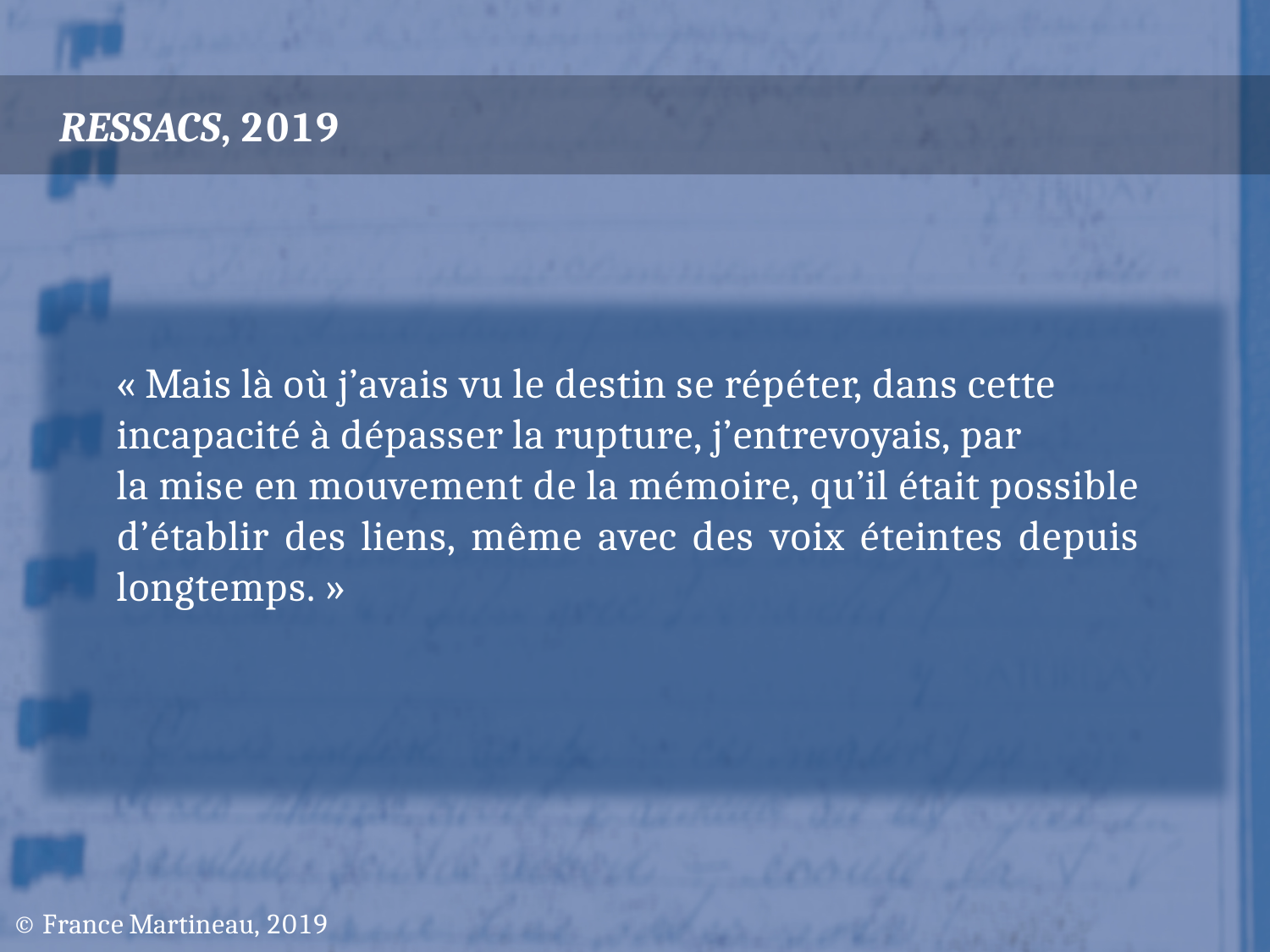

# RESSACS, 2019

« Mais là où j’avais vu le destin se répéter, dans cette incapacité à dépasser la rupture, j’entrevoyais, par
la mise en mouvement de la mémoire, qu’il était possible d’établir des liens, même avec des voix éteintes depuis longtemps. »

© France Martineau, 2019